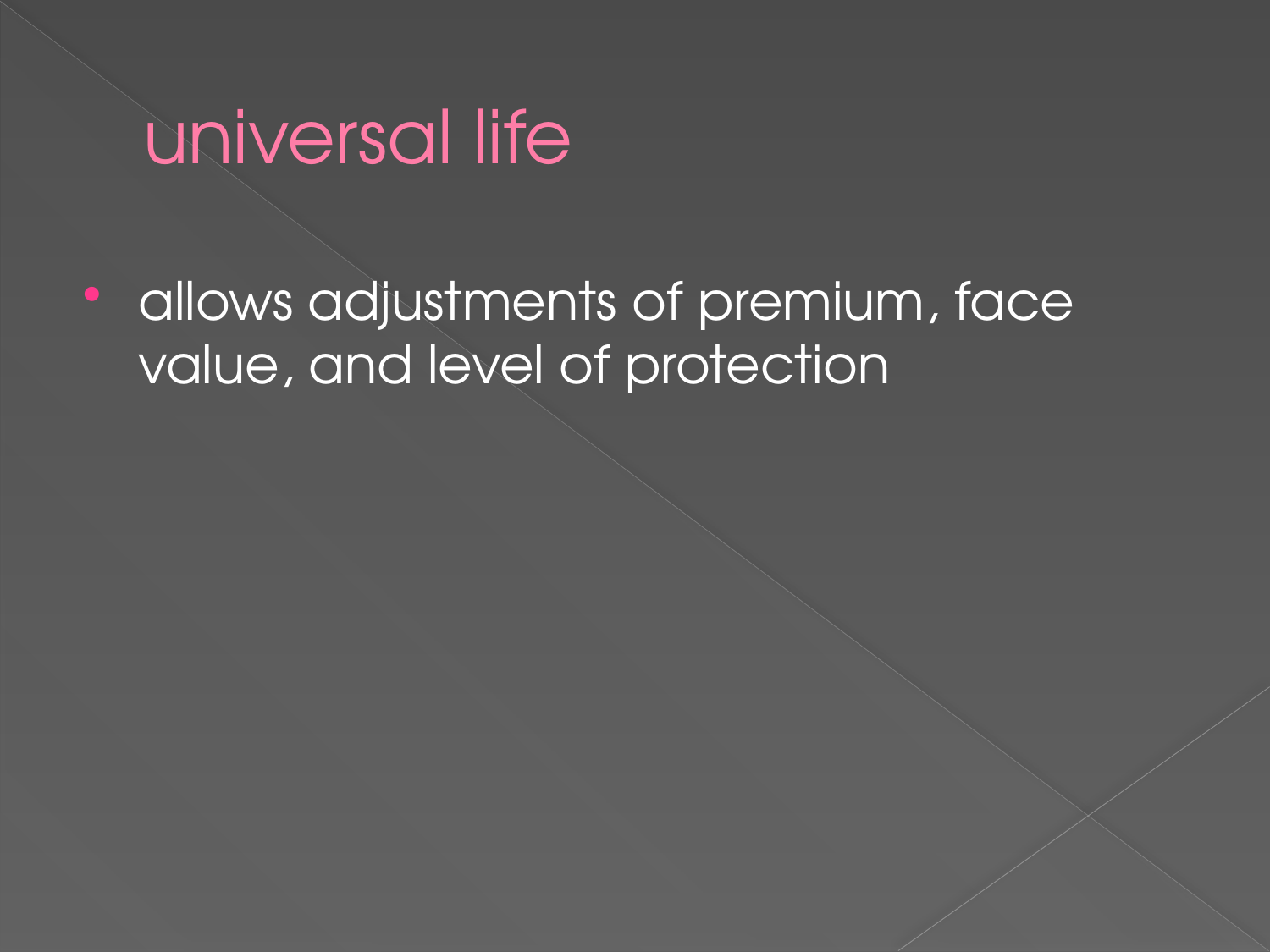

# universal life
allows adjustments of premium, face value, and level of protection